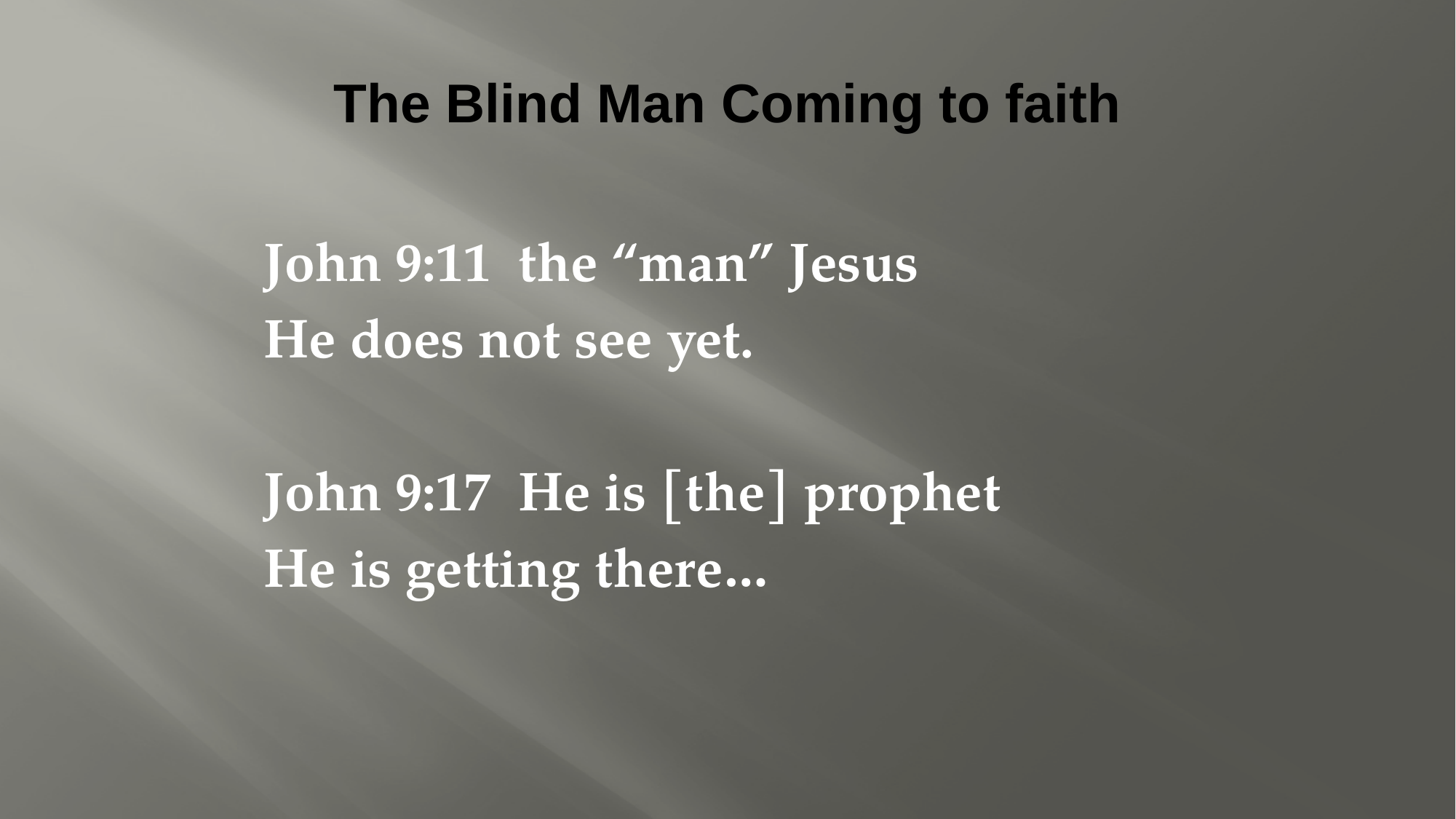

# The Blind Man Coming to faith
John 9:11  the “man” Jesus
He does not see yet.

John 9:17  He is [the] prophet
He is getting there…